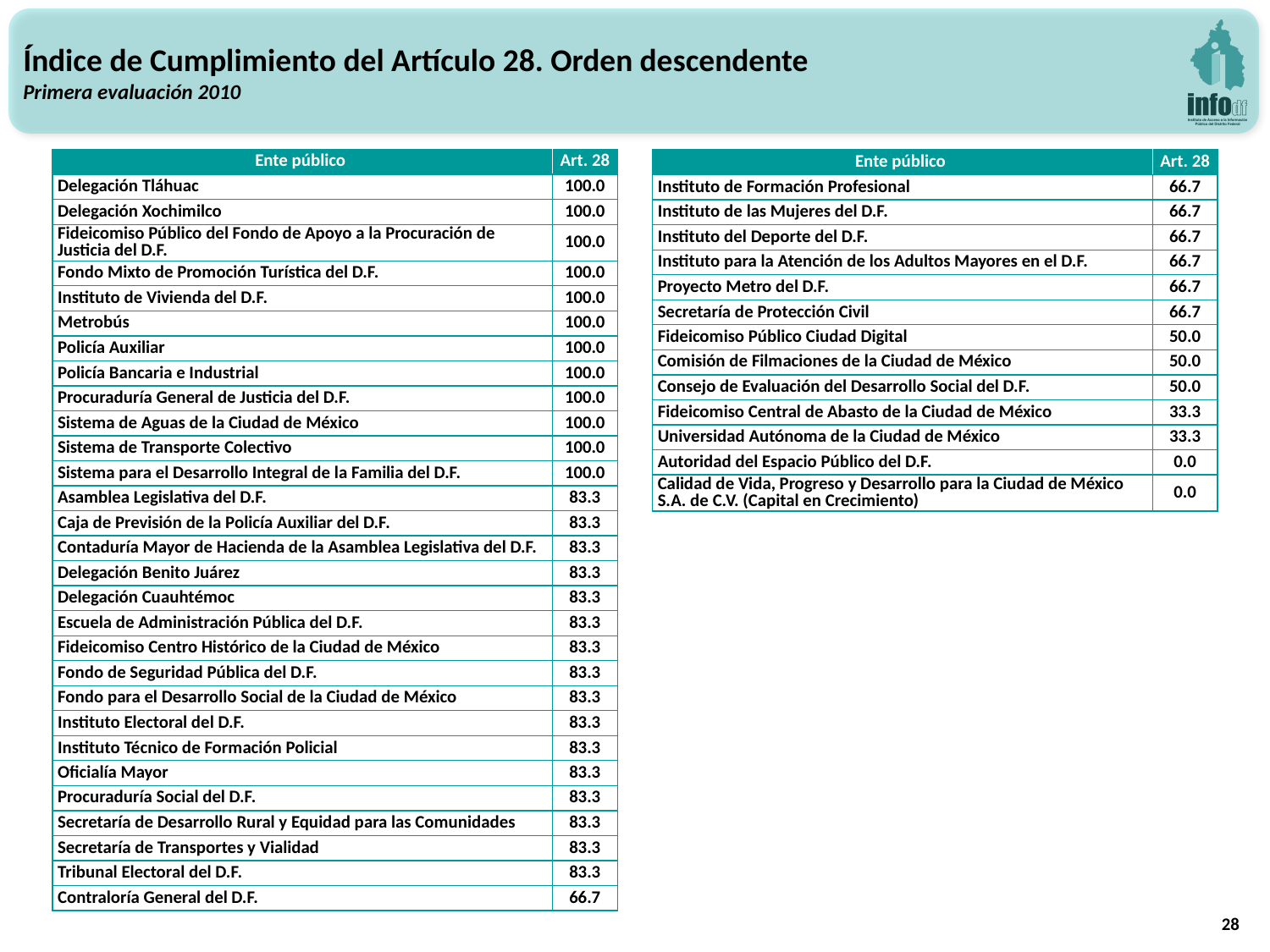

Índice de Cumplimiento del Artículo 28. Orden descendente
Primera evaluación 2010
| Ente público | Art. 28 |
| --- | --- |
| Delegación Tláhuac | 100.0 |
| Delegación Xochimilco | 100.0 |
| Fideicomiso Público del Fondo de Apoyo a la Procuración de Justicia del D.F. | 100.0 |
| Fondo Mixto de Promoción Turística del D.F. | 100.0 |
| Instituto de Vivienda del D.F. | 100.0 |
| Metrobús | 100.0 |
| Policía Auxiliar | 100.0 |
| Policía Bancaria e Industrial | 100.0 |
| Procuraduría General de Justicia del D.F. | 100.0 |
| Sistema de Aguas de la Ciudad de México | 100.0 |
| Sistema de Transporte Colectivo | 100.0 |
| Sistema para el Desarrollo Integral de la Familia del D.F. | 100.0 |
| Asamblea Legislativa del D.F. | 83.3 |
| Caja de Previsión de la Policía Auxiliar del D.F. | 83.3 |
| Contaduría Mayor de Hacienda de la Asamblea Legislativa del D.F. | 83.3 |
| Delegación Benito Juárez | 83.3 |
| Delegación Cuauhtémoc | 83.3 |
| Escuela de Administración Pública del D.F. | 83.3 |
| Fideicomiso Centro Histórico de la Ciudad de México | 83.3 |
| Fondo de Seguridad Pública del D.F. | 83.3 |
| Fondo para el Desarrollo Social de la Ciudad de México | 83.3 |
| Instituto Electoral del D.F. | 83.3 |
| Instituto Técnico de Formación Policial | 83.3 |
| Oficialía Mayor | 83.3 |
| Procuraduría Social del D.F. | 83.3 |
| Secretaría de Desarrollo Rural y Equidad para las Comunidades | 83.3 |
| Secretaría de Transportes y Vialidad | 83.3 |
| Tribunal Electoral del D.F. | 83.3 |
| Contraloría General del D.F. | 66.7 |
| Ente público | Art. 28 |
| --- | --- |
| Instituto de Formación Profesional | 66.7 |
| Instituto de las Mujeres del D.F. | 66.7 |
| Instituto del Deporte del D.F. | 66.7 |
| Instituto para la Atención de los Adultos Mayores en el D.F. | 66.7 |
| Proyecto Metro del D.F. | 66.7 |
| Secretaría de Protección Civil | 66.7 |
| Fideicomiso Público Ciudad Digital | 50.0 |
| Comisión de Filmaciones de la Ciudad de México | 50.0 |
| Consejo de Evaluación del Desarrollo Social del D.F. | 50.0 |
| Fideicomiso Central de Abasto de la Ciudad de México | 33.3 |
| Universidad Autónoma de la Ciudad de México | 33.3 |
| Autoridad del Espacio Público del D.F. | 0.0 |
| Calidad de Vida, Progreso y Desarrollo para la Ciudad de México S.A. de C.V. (Capital en Crecimiento) | 0.0 |
28